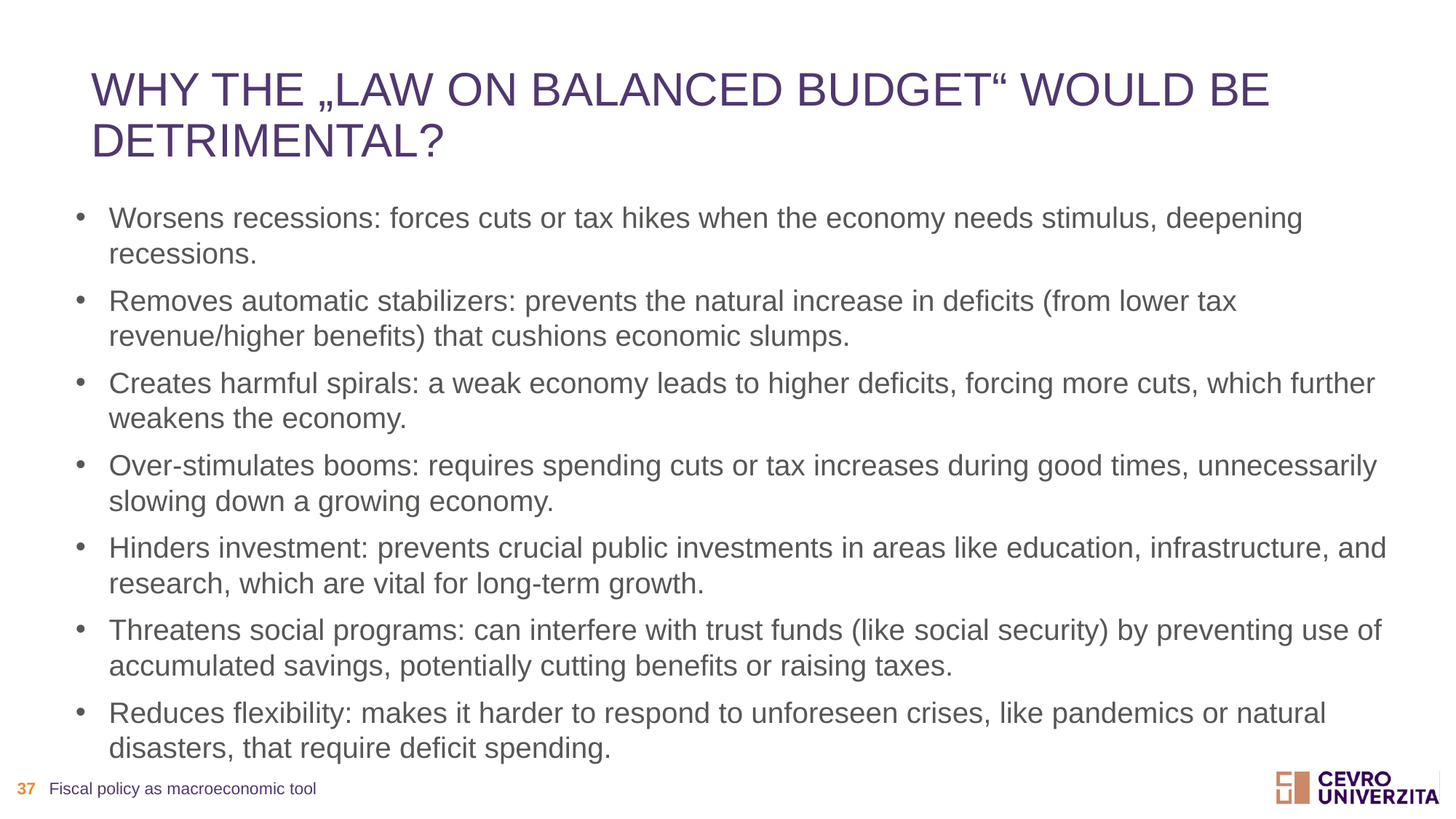

# Why the „law on balanced budget“ would be detrimental?
Worsens recessions: forces cuts or tax hikes when the economy needs stimulus, deepening recessions.
Removes automatic stabilizers: prevents the natural increase in deficits (from lower tax revenue/higher benefits) that cushions economic slumps.
Creates harmful spirals: a weak economy leads to higher deficits, forcing more cuts, which further weakens the economy.
Over-stimulates booms: requires spending cuts or tax increases during good times, unnecessarily slowing down a growing economy.
Hinders investment: prevents crucial public investments in areas like education, infrastructure, and research, which are vital for long-term growth.
Threatens social programs: can interfere with trust funds (like social security) by preventing use of accumulated savings, potentially cutting benefits or raising taxes.
Reduces flexibility: makes it harder to respond to unforeseen crises, like pandemics or natural disasters, that require deficit spending.

37
Fiscal policy as macroeconomic tool